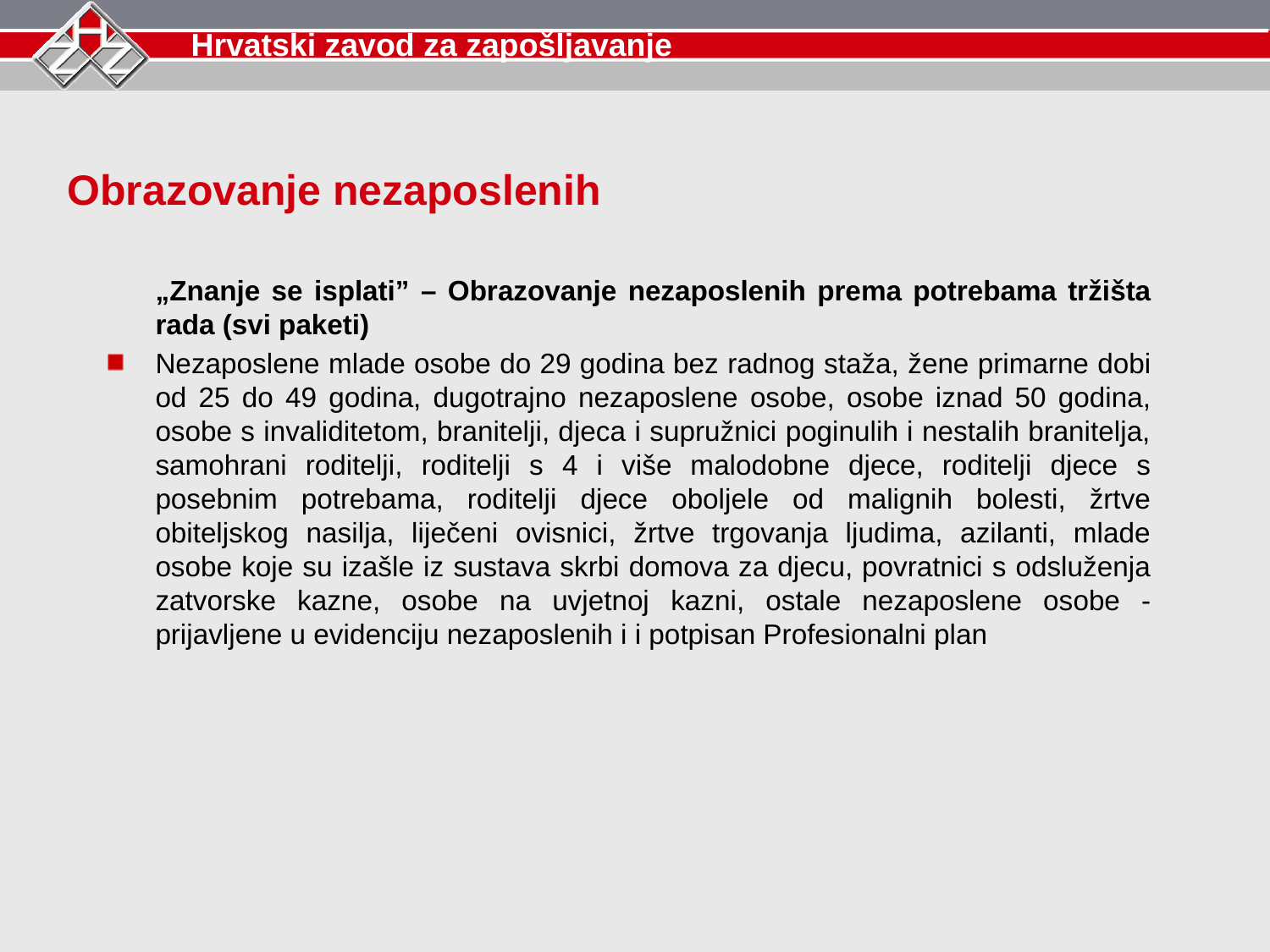

Obrazovanje nezaposlenih
	„Znanje se isplati” – Obrazovanje nezaposlenih prema potrebama tržišta rada (svi paketi)
Nezaposlene mlade osobe do 29 godina bez radnog staža, žene primarne dobi od 25 do 49 godina, dugotrajno nezaposlene osobe, osobe iznad 50 godina, osobe s invaliditetom, branitelji, djeca i supružnici poginulih i nestalih branitelja, samohrani roditelji, roditelji s 4 i više malodobne djece, roditelji djece s posebnim potrebama, roditelji djece oboljele od malignih bolesti, žrtve obiteljskog nasilja, liječeni ovisnici, žrtve trgovanja ljudima, azilanti, mlade osobe koje su izašle iz sustava skrbi domova za djecu, povratnici s odsluženja zatvorske kazne, osobe na uvjetnoj kazni, ostale nezaposlene osobe - prijavljene u evidenciju nezaposlenih i i potpisan Profesionalni plan